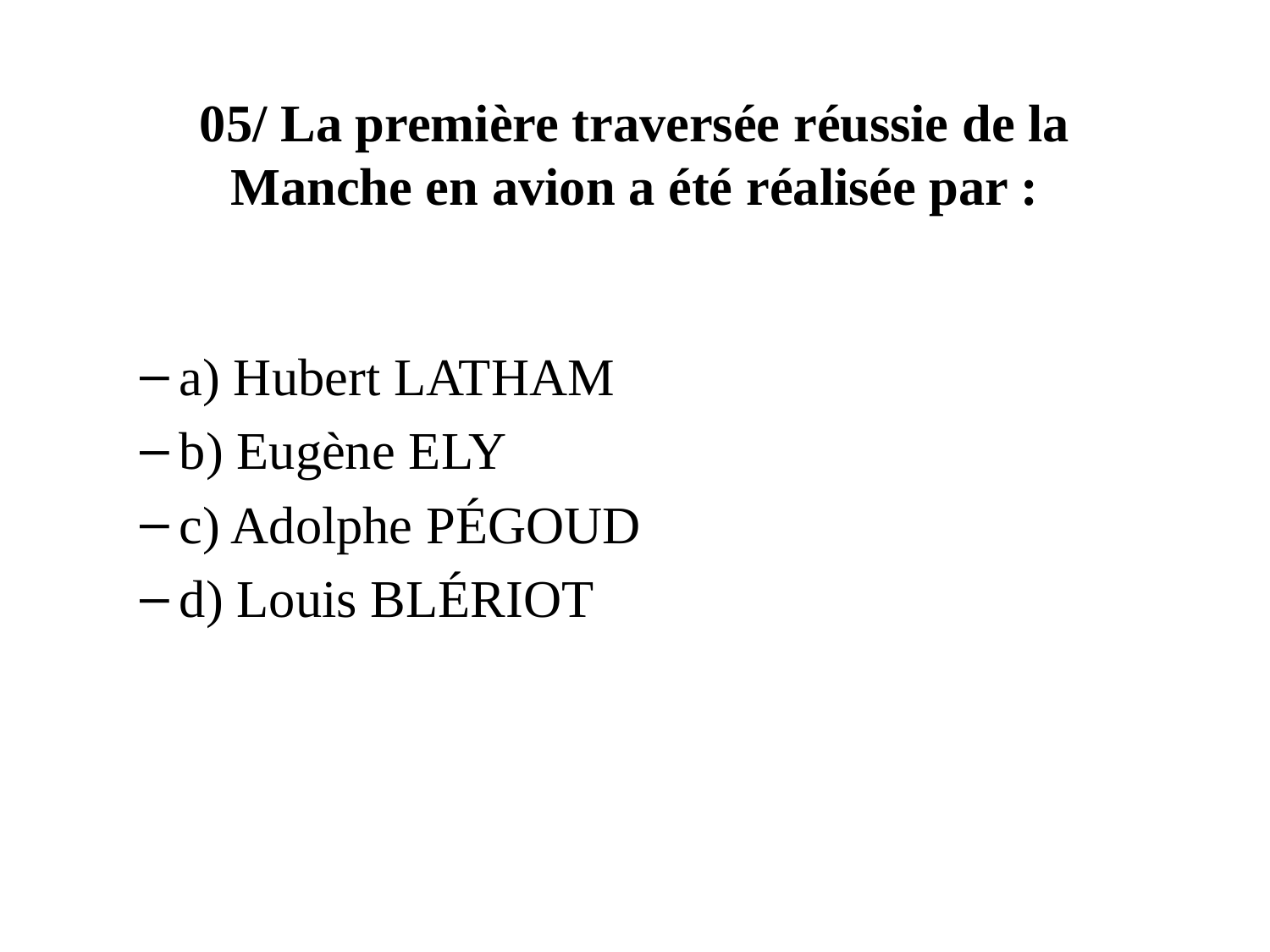

# 05/ La première traversée réussie de la Manche en avion a été réalisée par :
a) Hubert Latham
b) Eugène Ely
c) Adolphe Pégoud
d) Louis Blériot